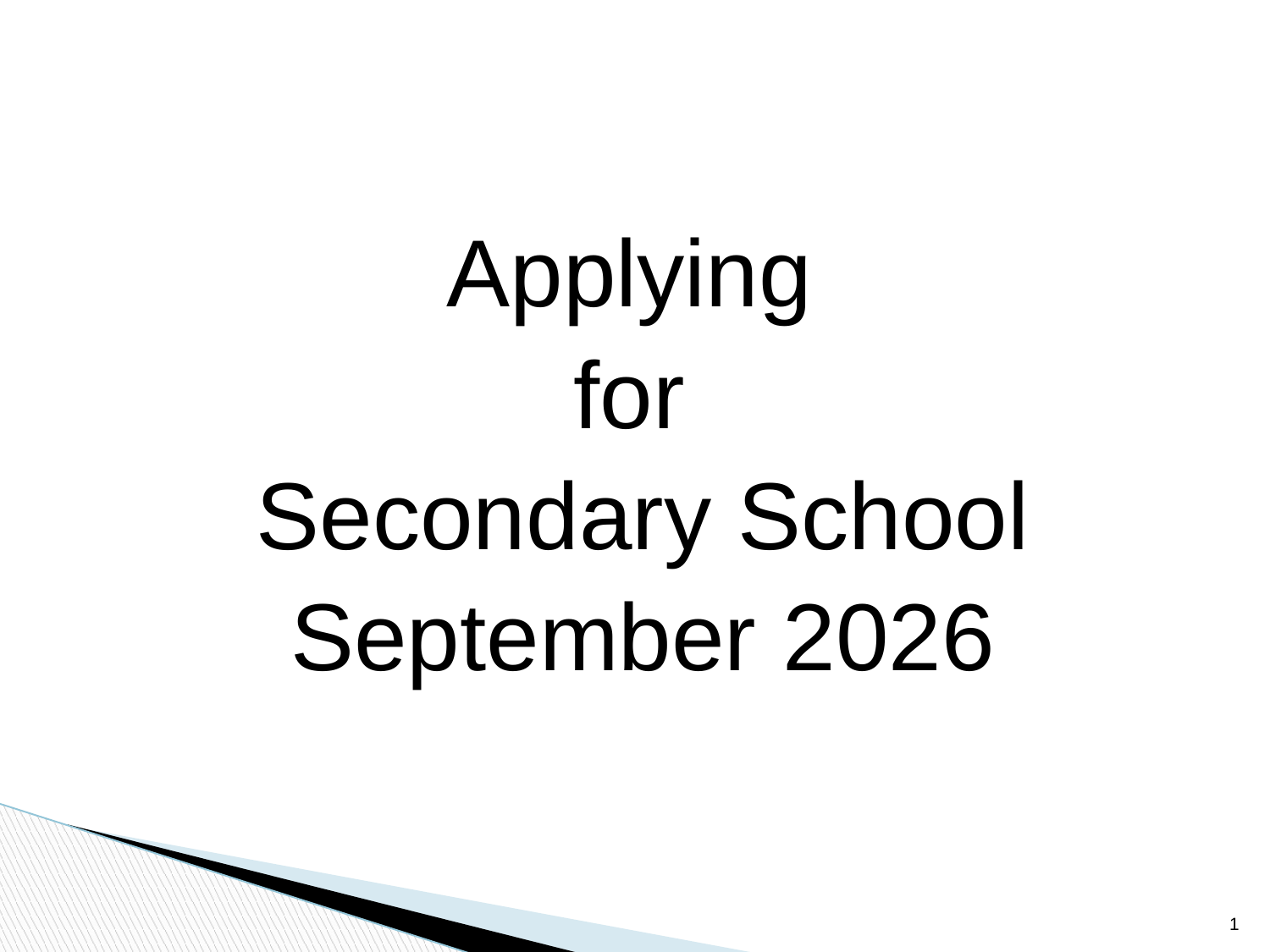

#
Applying
for
Secondary School
September 2026
1